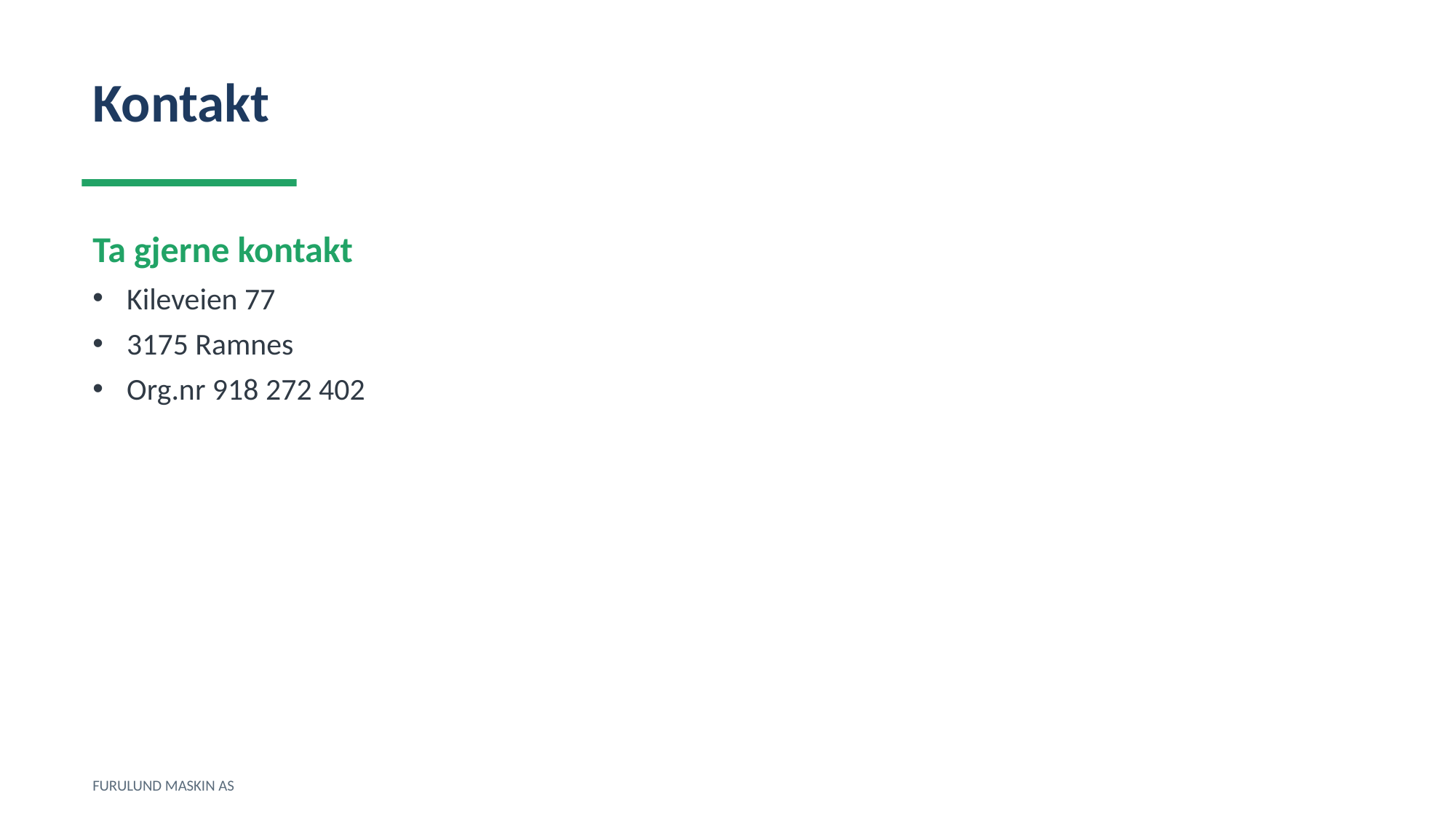

Kontakt

Ta gjerne kontakt
Kileveien 77
3175 Ramnes
Org.nr 918 272 402
FURULUND MASKIN AS